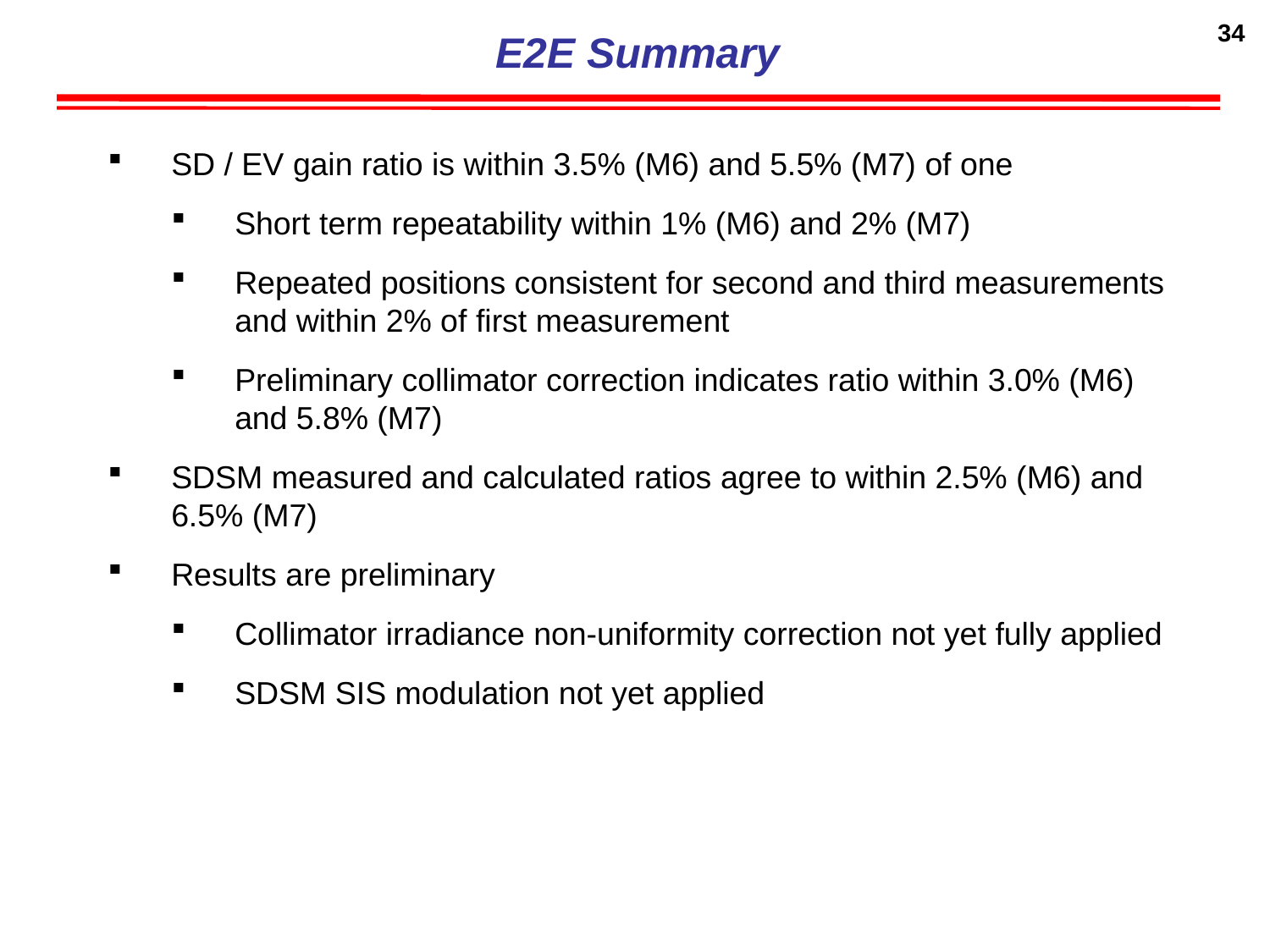

34
E2E Summary

SD / EV gain ratio is within 3.5% (M6) and 5.5% (M7) of one
Short term repeatability within 1% (M6) and 2% (M7)
Repeated positions consistent for second and third measurements and within 2% of first measurement
Preliminary collimator correction indicates ratio within 3.0% (M6) and 5.8% (M7)
SDSM measured and calculated ratios agree to within 2.5% (M6) and 6.5% (M7)
Results are preliminary
Collimator irradiance non-uniformity correction not yet fully applied
SDSM SIS modulation not yet applied